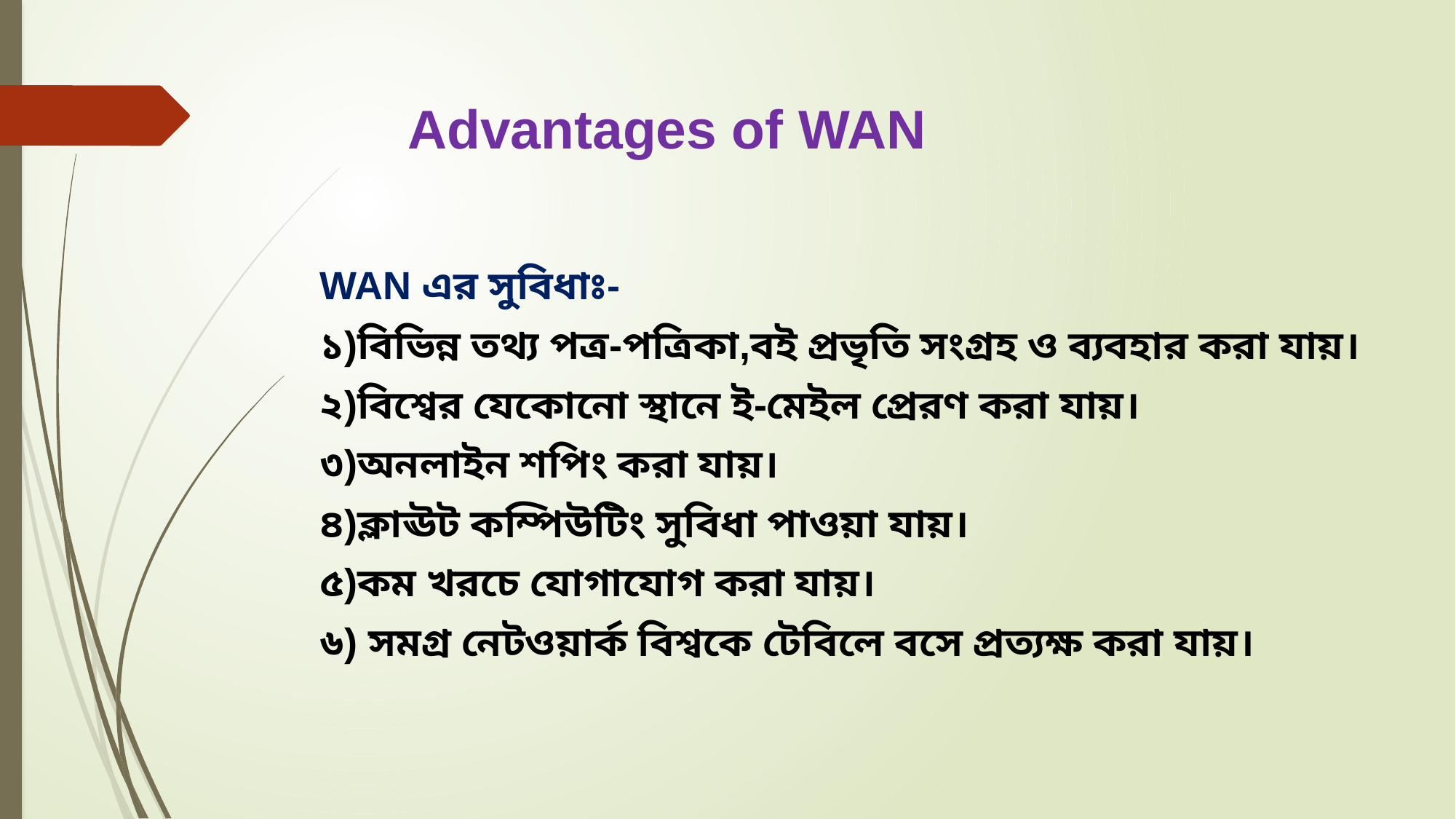

# Advantages of WAN
WAN এর সুবিধাঃ-
১)বিভিন্ন তথ্য পত্র-পত্রিকা,বই প্রভৃতি সংগ্রহ ও ব্যবহার করা যায়।
২)বিশ্বের যেকোনো স্থানে ই-মেইল প্রেরণ করা যায়।
৩)অনলাইন শপিং করা যায়।
৪)ক্লাঊট কম্পিউটিং সুবিধা পাওয়া যায়।
৫)কম খরচে যোগাযোগ করা যায়।
৬) সমগ্র নেটওয়ার্ক বিশ্বকে টেবিলে বসে প্রত্যক্ষ করা যায়।